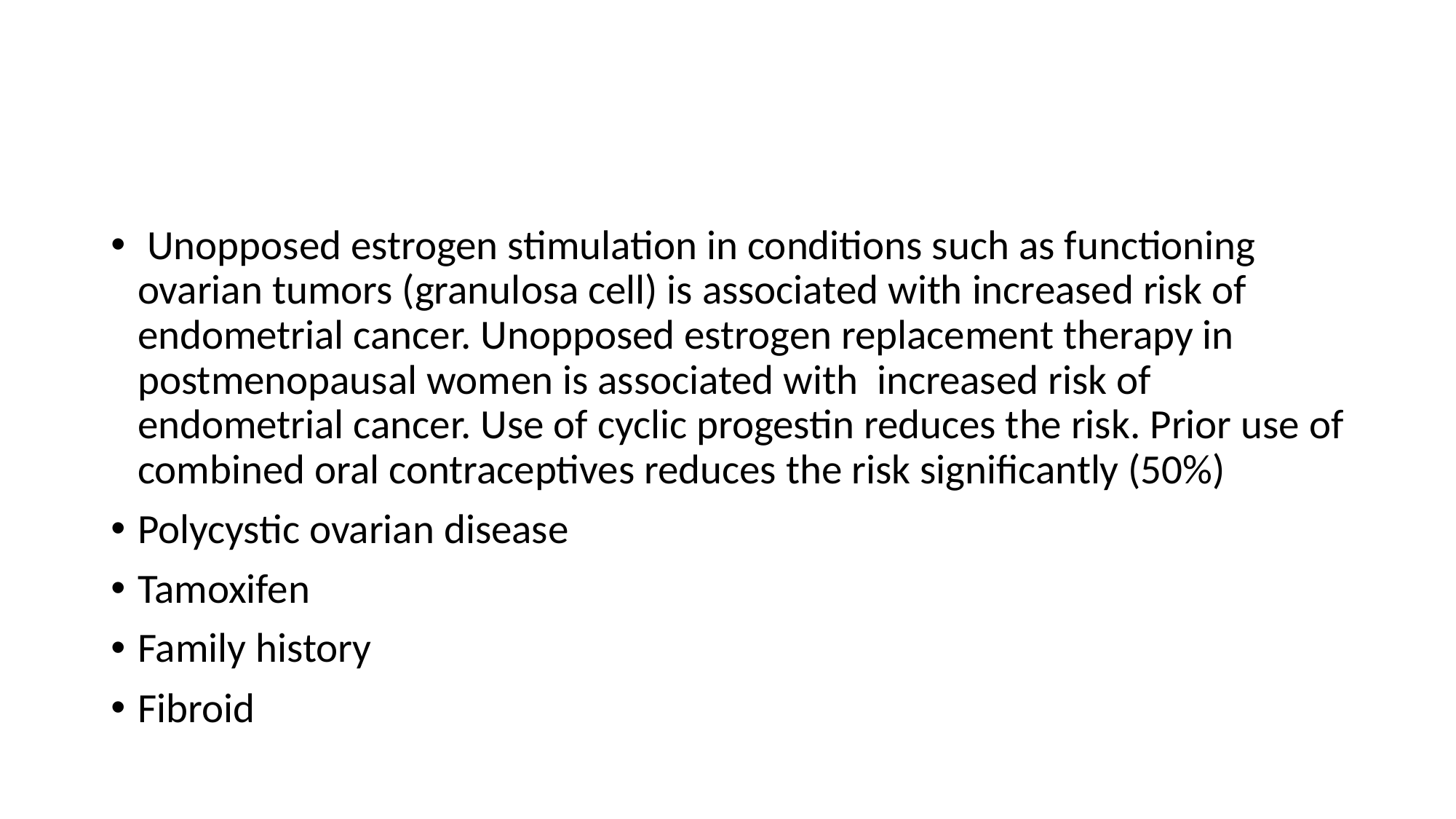

#
 Unopposed estrogen stimulation in conditions such as functioning ovarian tumors (granulosa cell) is associated with increased risk of endometrial cancer. Unopposed estrogen replacement therapy in postmenopausal women is associated with  increased risk of endometrial cancer. Use of cyclic progestin reduces the risk. Prior use of combined oral contraceptives reduces the risk significantly (50%)
Polycystic ovarian disease
Tamoxifen
Family history
Fibroid